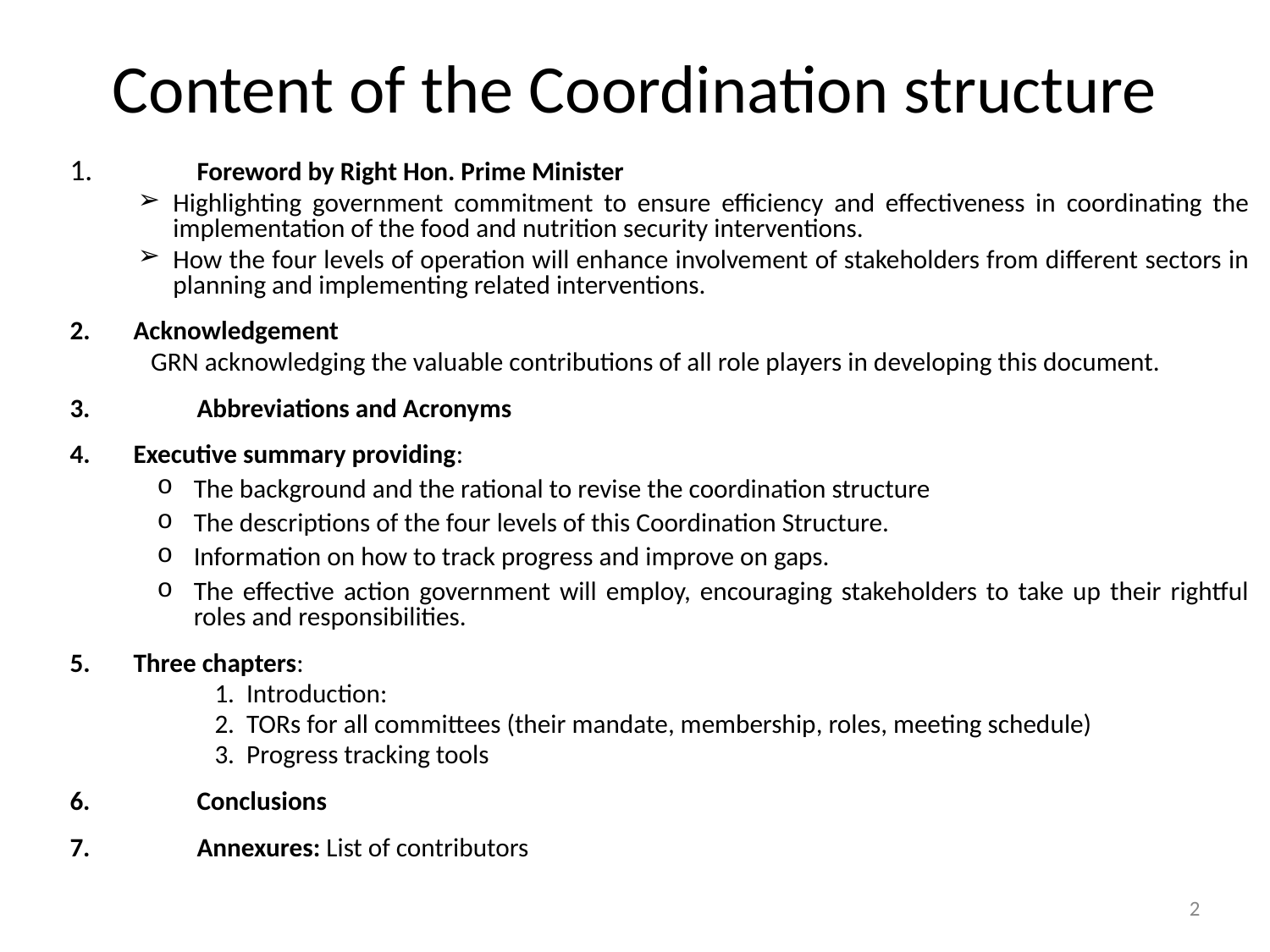

# Content of the Coordination structure
1.	Foreword by Right Hon. Prime Minister
Highlighting government commitment to ensure efficiency and effectiveness in coordinating the implementation of the food and nutrition security interventions.
How the four levels of operation will enhance involvement of stakeholders from different sectors in planning and implementing related interventions.
Acknowledgement
GRN acknowledging the valuable contributions of all role players in developing this document.
3. 	Abbreviations and Acronyms
Executive summary providing:
The background and the rational to revise the coordination structure
The descriptions of the four levels of this Coordination Structure.
Information on how to track progress and improve on gaps.
The effective action government will employ, encouraging stakeholders to take up their rightful roles and responsibilities.
Three chapters:
	   1.  Introduction:
	   2.  TORs for all committees (their mandate, membership, roles, meeting schedule)
	   3.  Progress tracking tools
6. 	Conclusions
7. 	Annexures: List of contributors
2